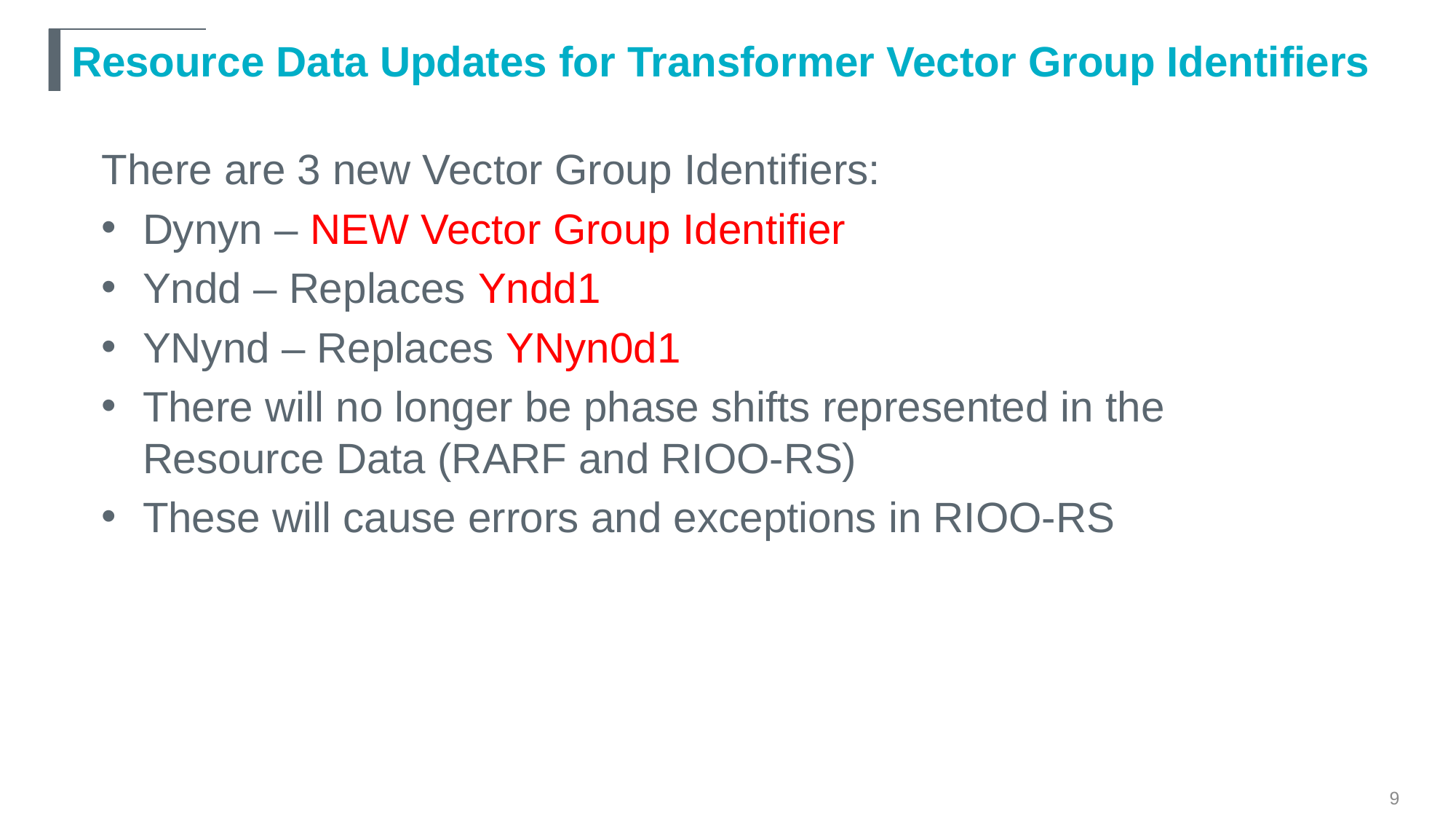

# Resource Data Updates for Transformer Vector Group Identifiers
There are 3 new Vector Group Identifiers:
Dynyn – NEW Vector Group Identifier
Yndd – Replaces Yndd1
YNynd – Replaces YNyn0d1
There will no longer be phase shifts represented in the Resource Data (RARF and RIOO-RS)
These will cause errors and exceptions in RIOO-RS

9